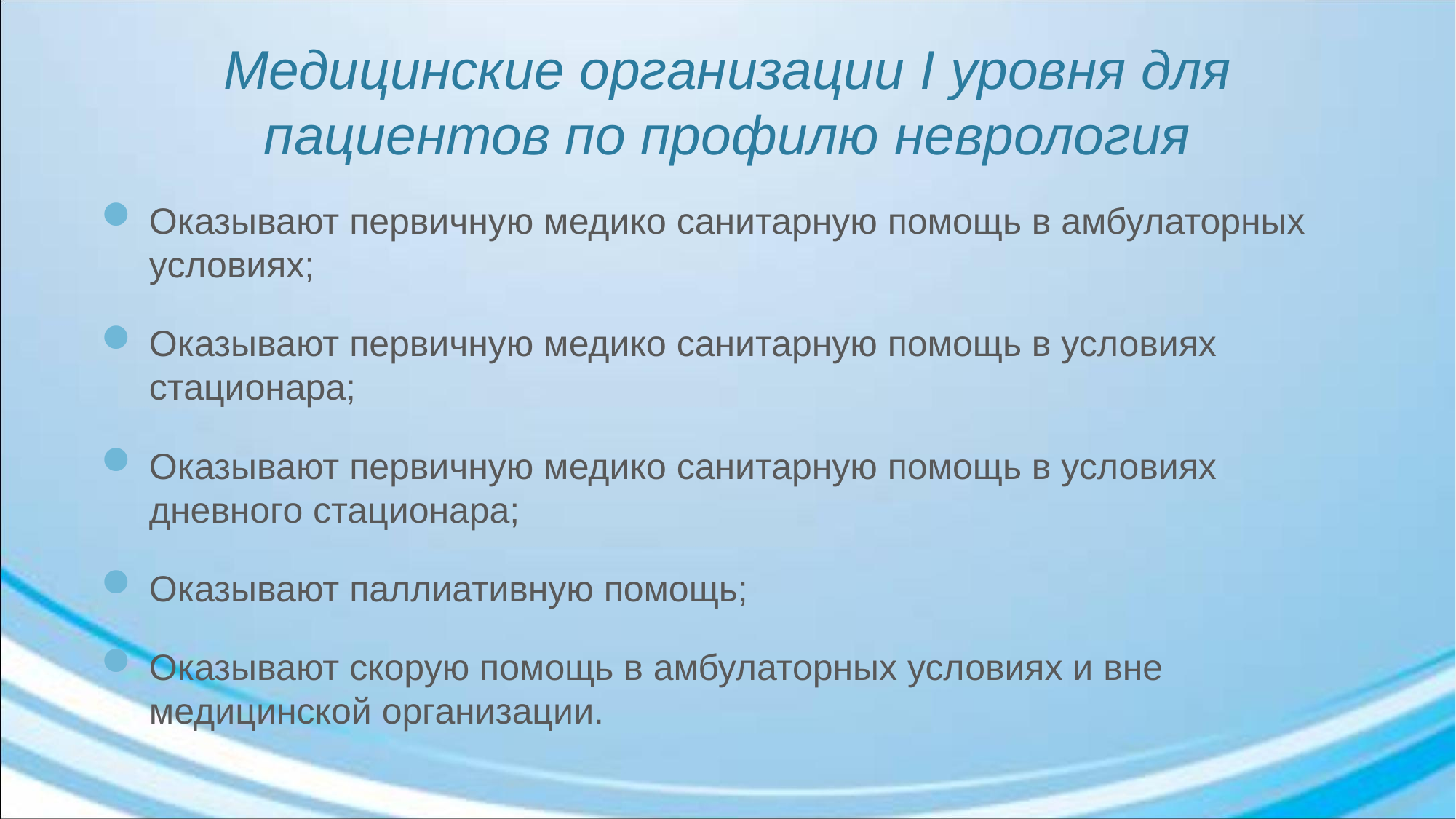

# Медицинские организации I уровня для пациентов по профилю неврология
Оказывают первичную медико санитарную помощь в амбулаторных условиях;
Оказывают первичную медико санитарную помощь в условиях стационара;
Оказывают первичную медико санитарную помощь в условиях дневного стационара;
Оказывают паллиативную помощь;
Оказывают скорую помощь в амбулаторных условиях и вне медицинской организации.